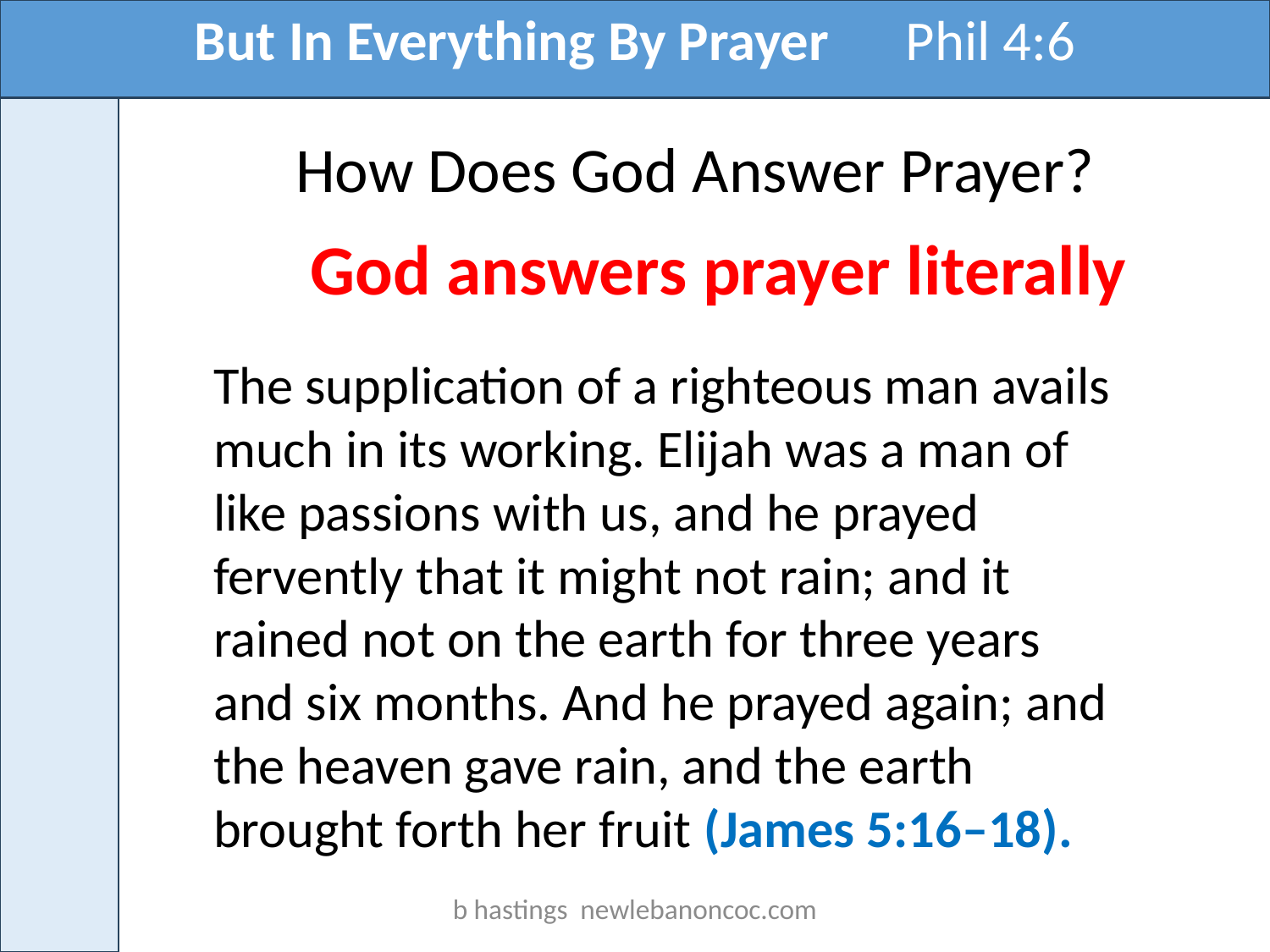

But In Everything By Prayer      Phil 4:6

How Does God Answer Prayer?
 God answers prayer literally
The supplication of a righteous man avails much in its working. Elijah was a man of like passions with us, and he prayed fervently that it might not rain; and it rained not on the earth for three years and six months. And he prayed again; and the heaven gave rain, and the earth brought forth her fruit (James 5:16–18).
b hastings  newlebanoncoc.com